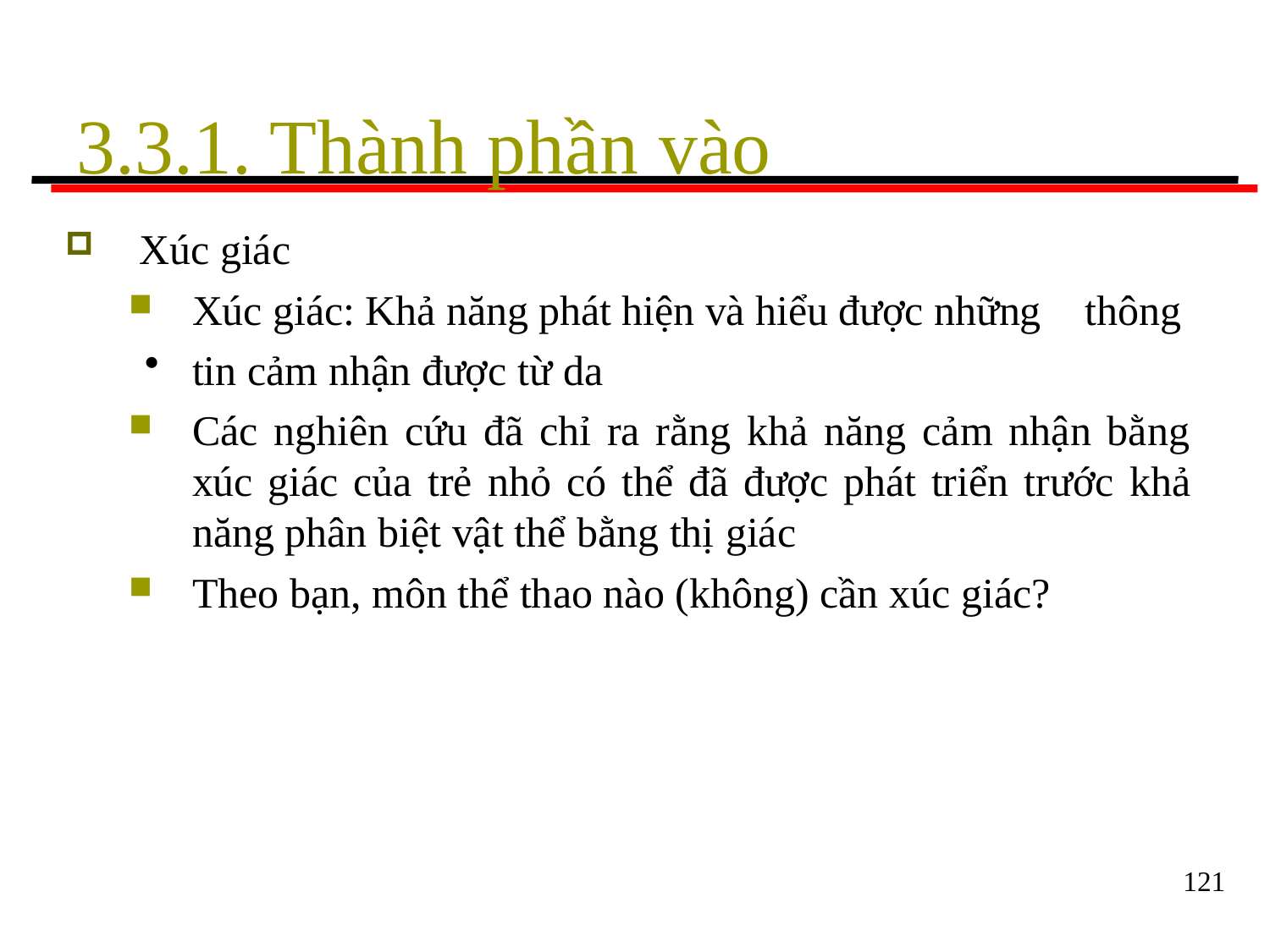

# 3.3.1. Thành phần vào
Xúc giác
Xúc giác: Khả năng phát hiện và hiểu được những    thông
tin cảm nhận được từ da
Các nghiên cứu đã chỉ ra rằng khả năng cảm nhận bằng  xúc giác của trẻ nhỏ có thể đã được phát triển trước khả  năng phân biệt vật thể bằng thị giác
Theo bạn, môn thể thao nào (không) cần xúc giác?
121